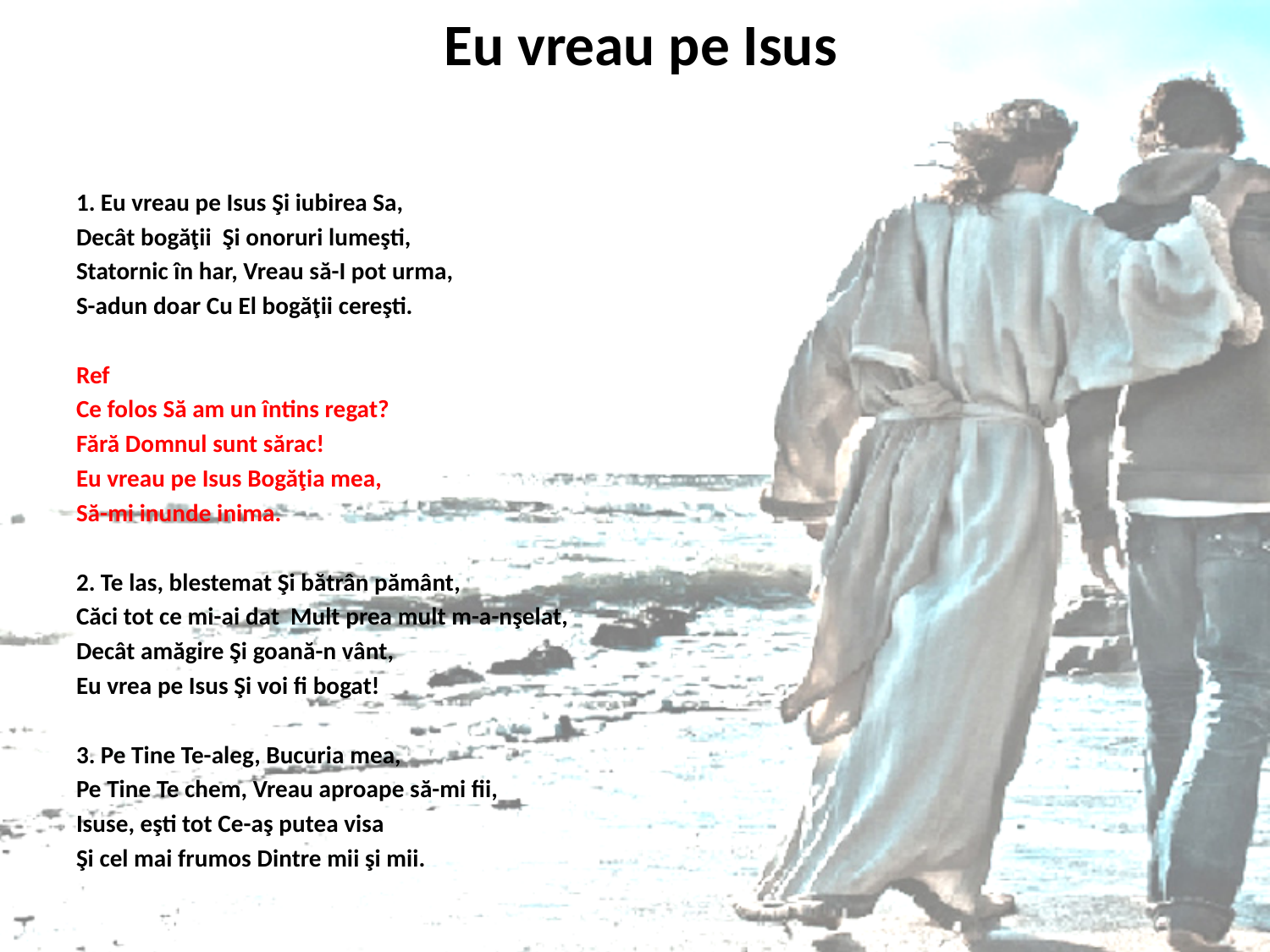

# Eu vreau pe Isus
1. Eu vreau pe Isus Şi iubirea Sa,
Decât bogăţii  Şi onoruri lumeşti,
Statornic în har, Vreau să-I pot urma,
S-adun doar Cu El bogăţii cereşti.

Ref
Ce folos Să am un întins regat?
Fără Domnul sunt sărac!
Eu vreau pe Isus Bogăţia mea,
Să-mi inunde inima.

2. Te las, blestemat Şi bătrân pământ,
Căci tot ce mi-ai dat  Mult prea mult m-a-nşelat,
Decât amăgire Şi goană-n vânt,
Eu vrea pe Isus Şi voi fi bogat!

3. Pe Tine Te-aleg, Bucuria mea,
Pe Tine Te chem, Vreau aproape să-mi fii,
Isuse, eşti tot Ce-aş putea visa
Şi cel mai frumos Dintre mii şi mii.